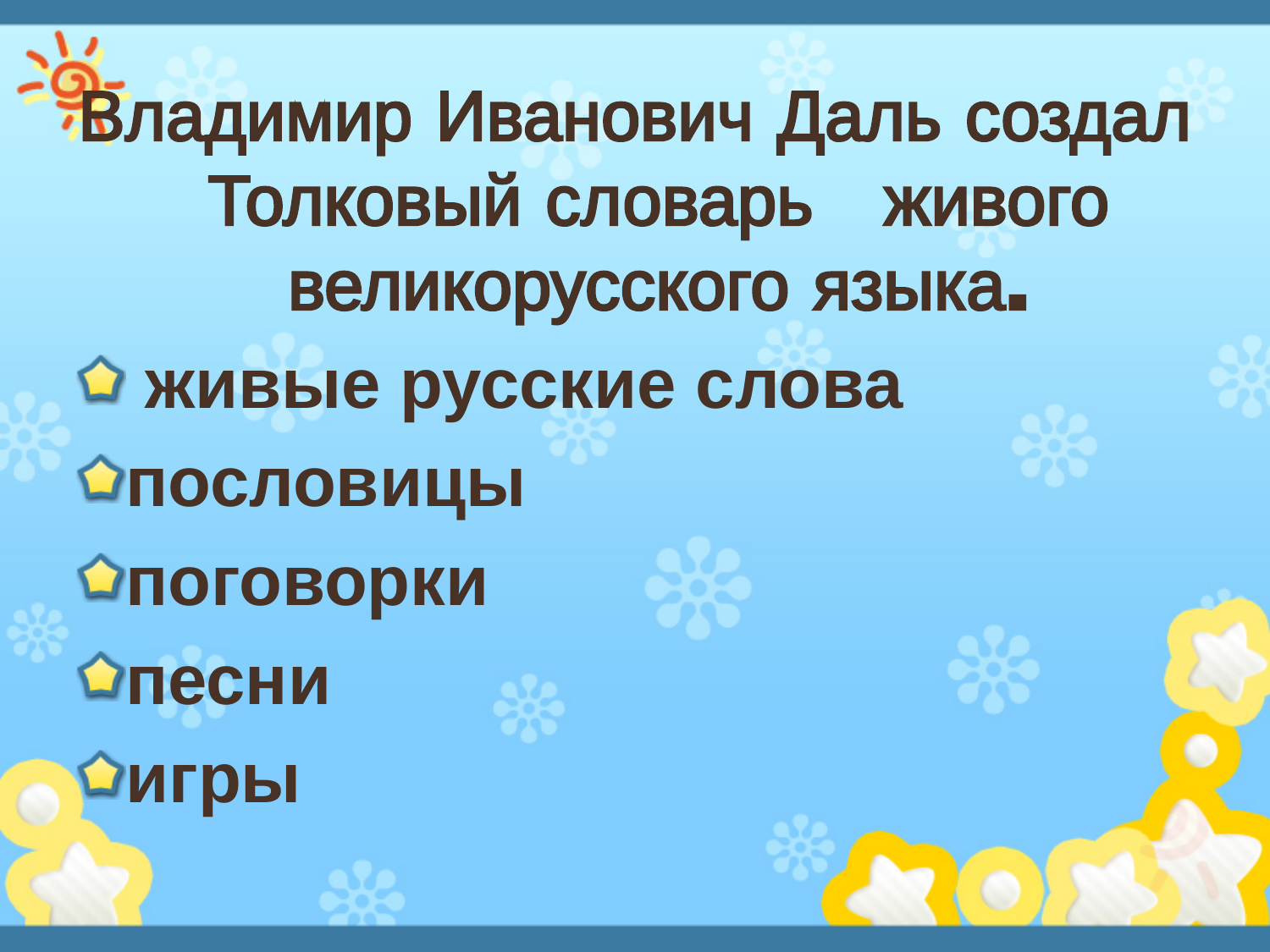

#
Владимир Иванович Даль создал Толковый словарь   живого великорусского языка.
 живые русские слова
пословицы
поговорки
песни
игры